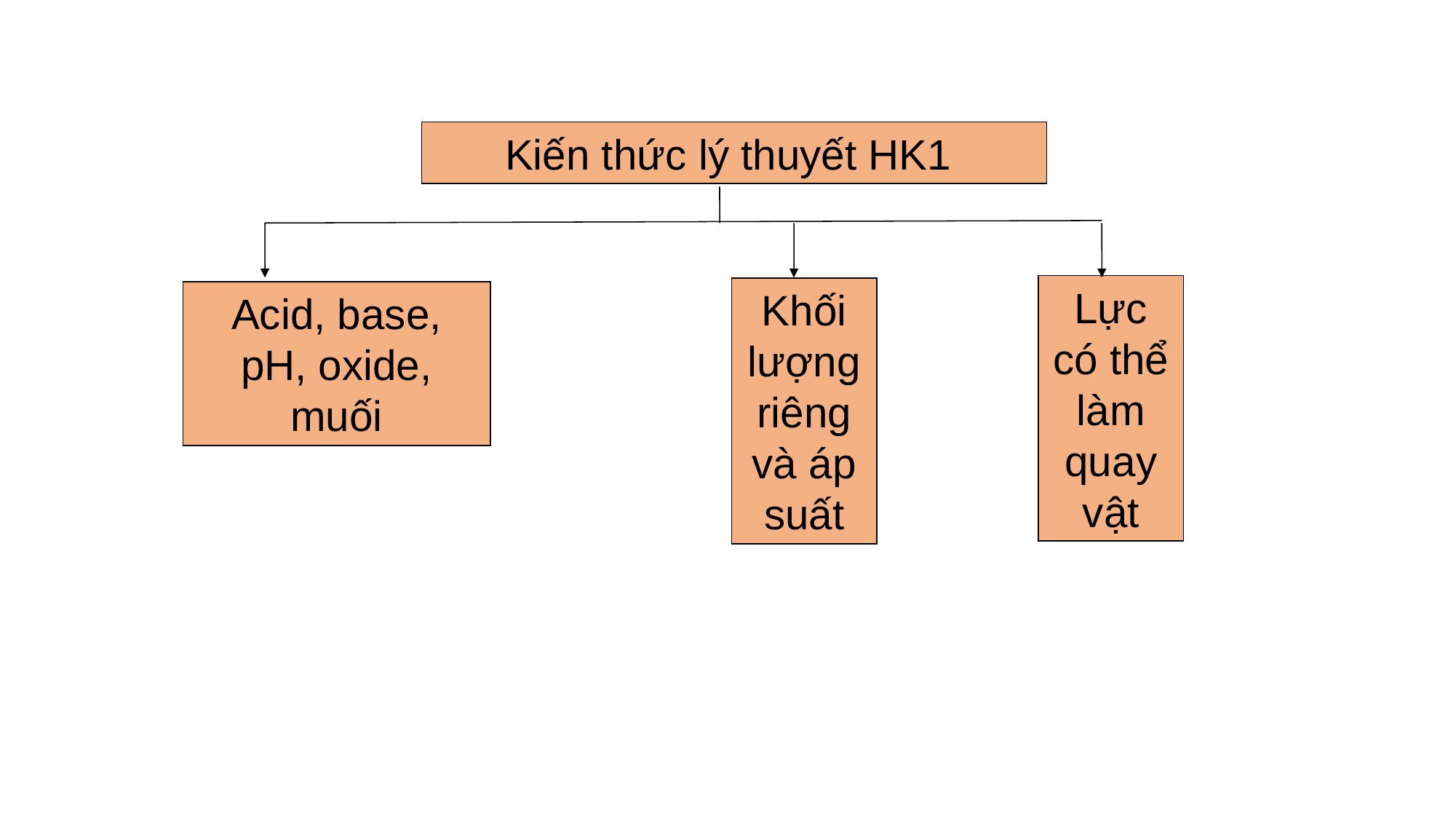

Kiến thức lý thuyết HK1

Lực có thể làm quay vật
Khối lượng riêng và áp suất
Acid, base, pH, oxide, muối